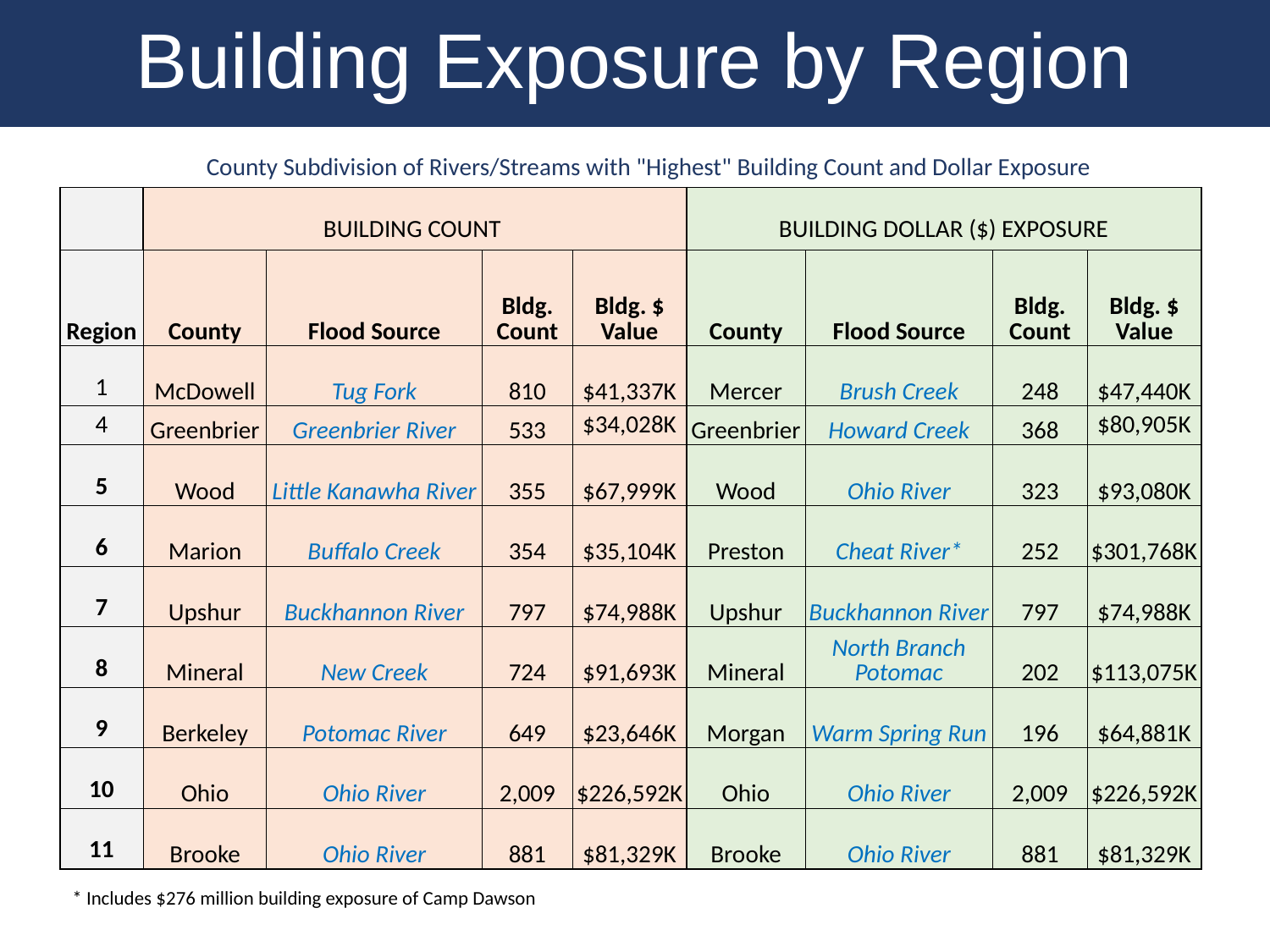

Building Exposure by Region
County Subdivision of Rivers/Streams with "Highest" Building Count and Dollar Exposure
|  | BUILDING COUNT |  |  |  | BUILDING DOLLAR ($) EXPOSURE |  |  |  |
| --- | --- | --- | --- | --- | --- | --- | --- | --- |
| Region | County | Flood Source | Bldg. Count | Bldg. $ Value | County | Flood Source | Bldg. Count | Bldg. $ Value |
| 1 | McDowell | Tug Fork | 810 | $41,337K | Mercer | Brush Creek | 248 | $47,440K |
| 4 | Greenbrier | Greenbrier River | 533 | $34,028K | Greenbrier | Howard Creek | 368 | $80,905K |
| 5 | Wood | Little Kanawha River | 355 | $67,999K | Wood | Ohio River | 323 | $93,080K |
| 6 | Marion | Buffalo Creek | 354 | $35,104K | Preston | Cheat River\* | 252 | $301,768K |
| 7 | Upshur | Buckhannon River | 797 | $74,988K | Upshur | Buckhannon River | 797 | $74,988K |
| 8 | Mineral | New Creek | 724 | $91,693K | Mineral | North Branch Potomac | 202 | $113,075K |
| 9 | Berkeley | Potomac River | 649 | $23,646K | Morgan | Warm Spring Run | 196 | $64,881K |
| 10 | Ohio | Ohio River | 2,009 | $226,592K | Ohio | Ohio River | 2,009 | $226,592K |
| 11 | Brooke | Ohio River | 881 | $81,329K | Brooke | Ohio River | 881 | $81,329K |
* Includes $276 million building exposure of Camp Dawson